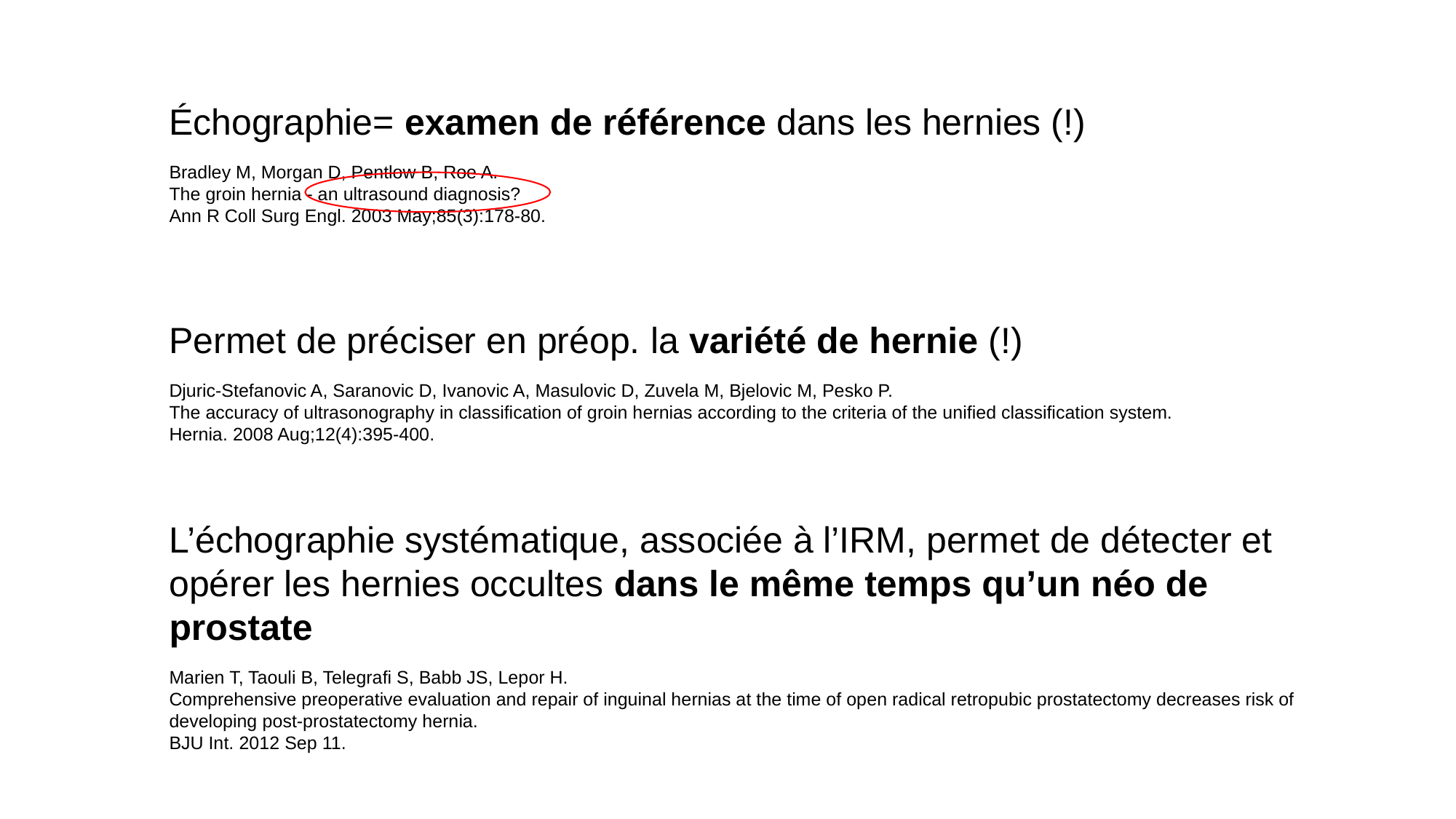

Échographie= examen de référence dans les hernies (!)

Bradley M, Morgan D, Pentlow B, Roe A.
The groin hernia - an ultrasound diagnosis?
Ann R Coll Surg Engl. 2003 May;85(3):178-80.

Permet de préciser en préop. la variété de hernie (!)

Djuric-Stefanovic A, Saranovic D, Ivanovic A, Masulovic D, Zuvela M, Bjelovic M, Pesko P.
The accuracy of ultrasonography in classification of groin hernias according to the criteria of the unified classification system.
Hernia. 2008 Aug;12(4):395-400.

L’échographie systématique, associée à l’IRM, permet de détecter et opérer les hernies occultes dans le même temps qu’un néo de prostate

Marien T, Taouli B, Telegrafi S, Babb JS, Lepor H.
Comprehensive preoperative evaluation and repair of inguinal hernias at the time of open radical retropubic prostatectomy decreases risk of developing post-prostatectomy hernia.
BJU Int. 2012 Sep 11.